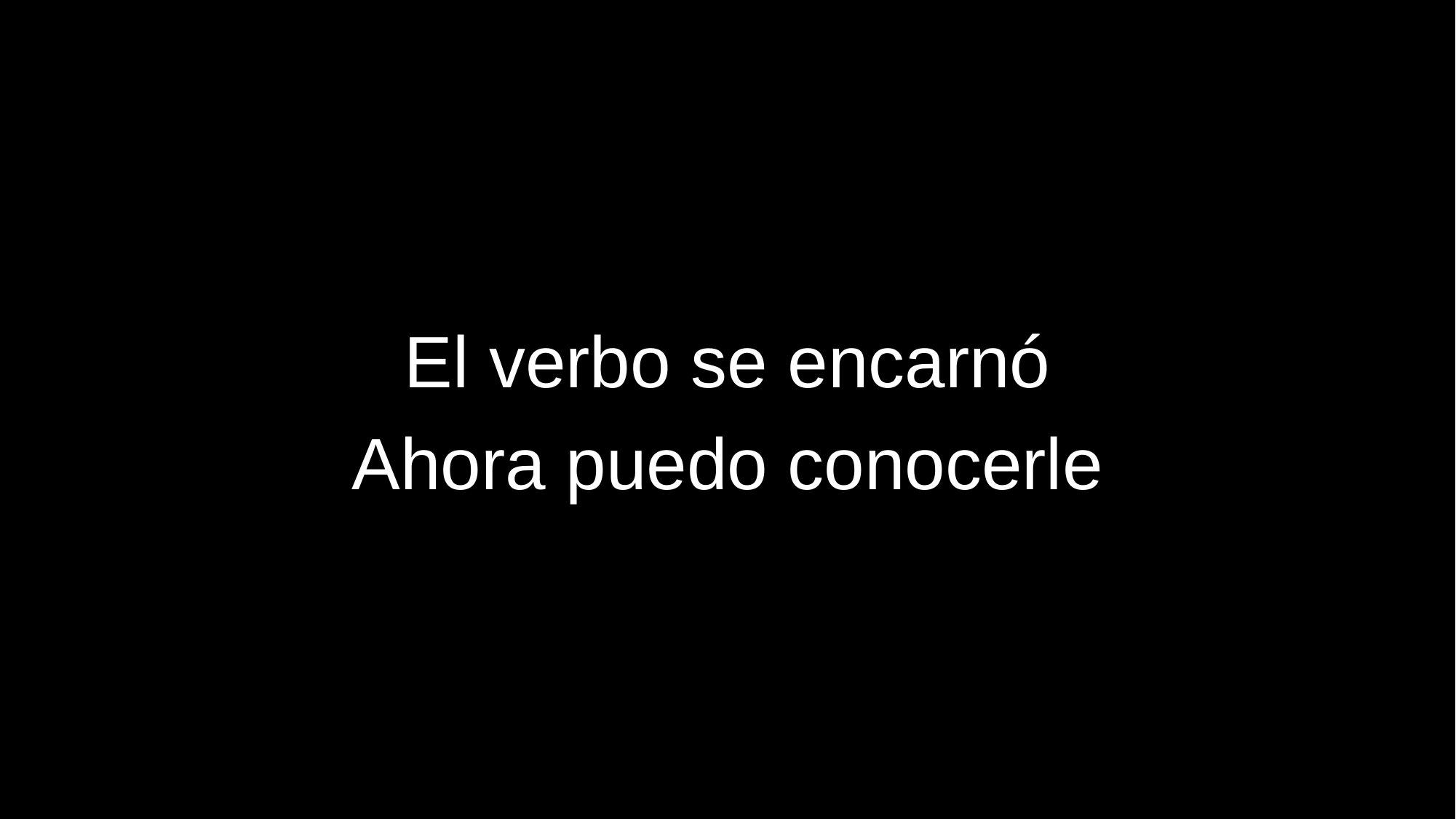

El verbo se encarnó
Ahora puedo conocerle